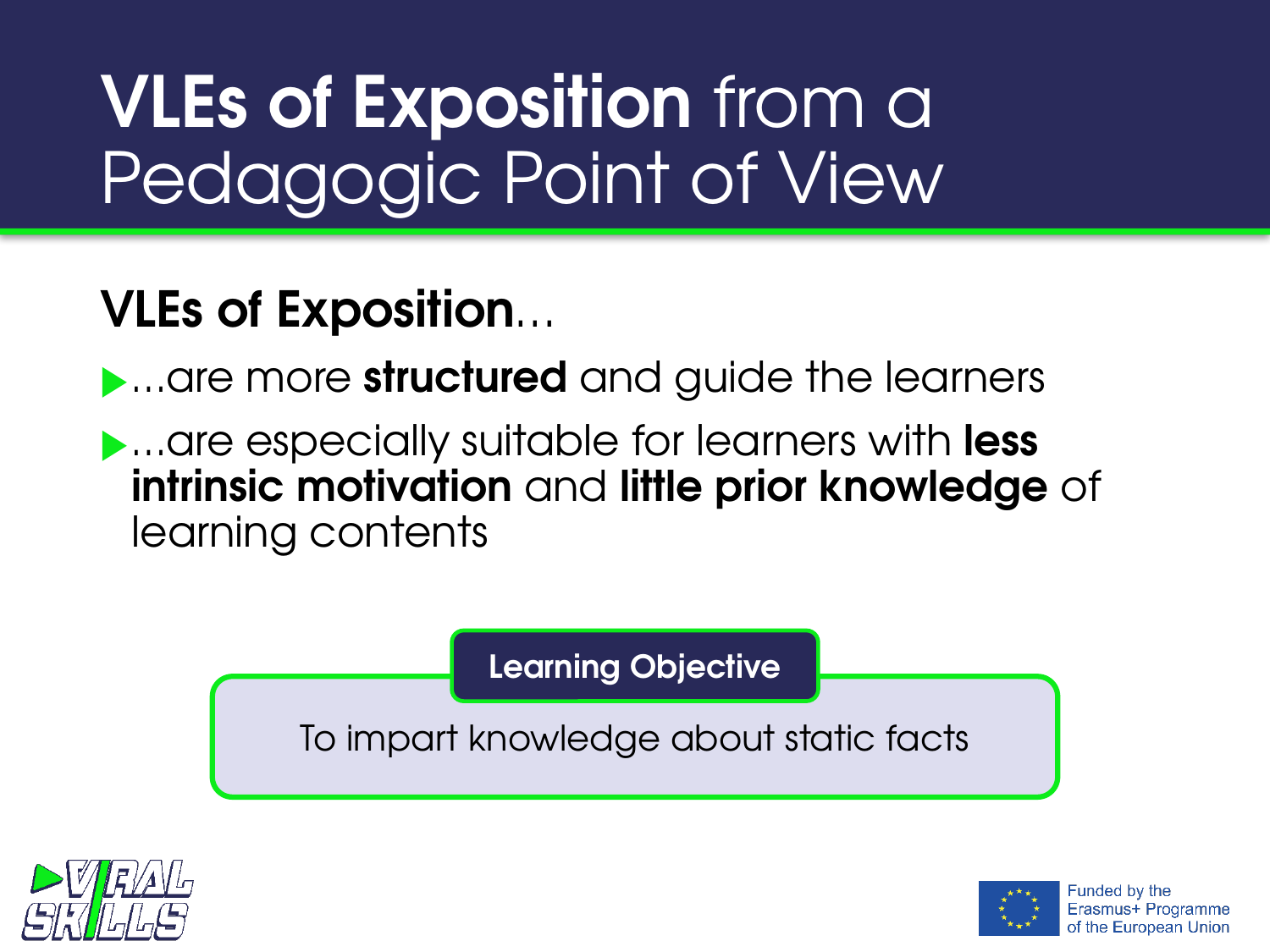

# VLEs of Exposition from a Pedagogic Point of View
VLEs of Exposition…
…are more structured and guide the learners
…are especially suitable for learners with less intrinsic motivation and little prior knowledge of learning contents

Learning Objective
To impart knowledge about static facts